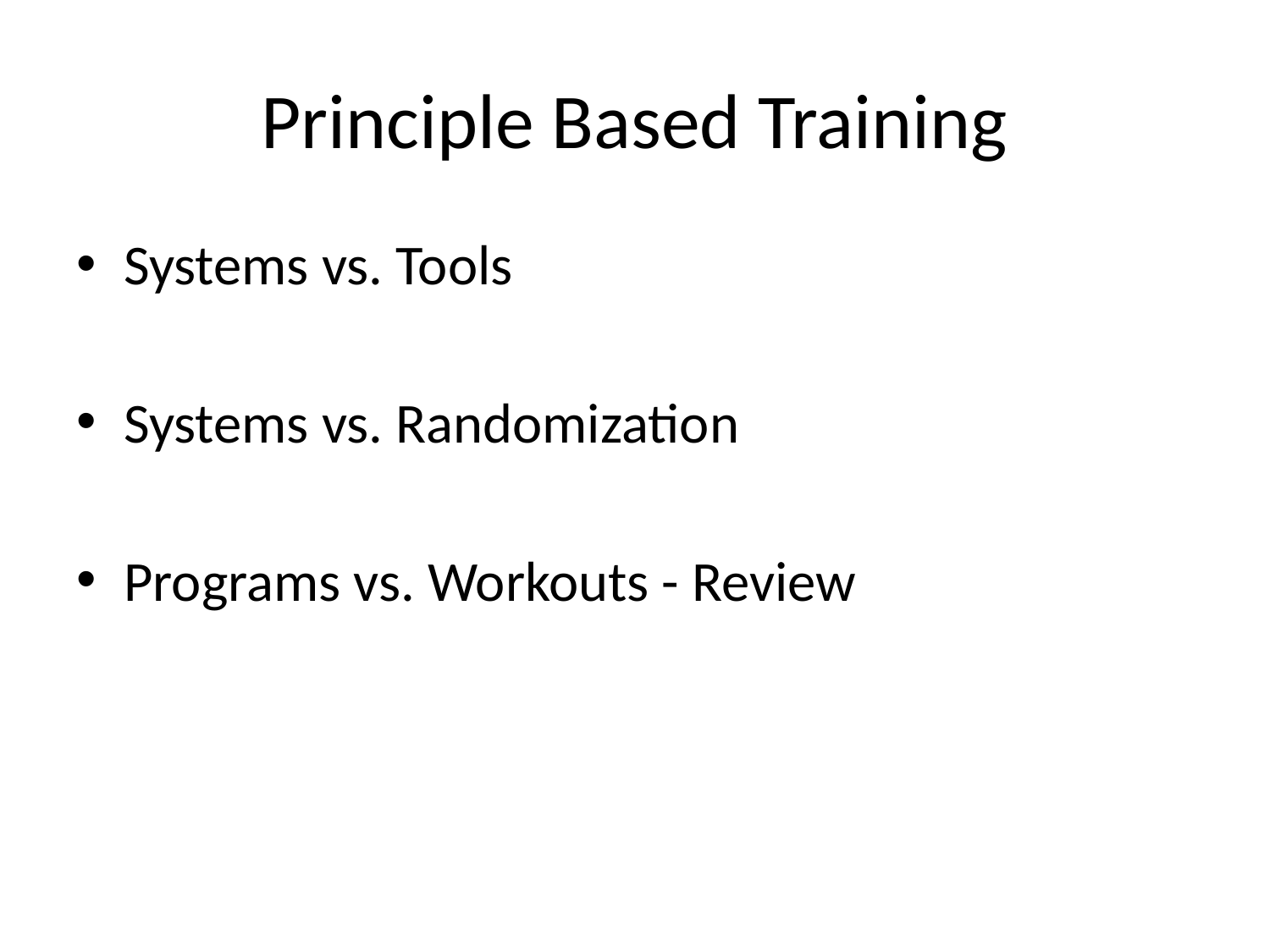

# Principle Based Training
Systems vs. Tools

Systems vs. Randomization

Programs vs. Workouts - Review